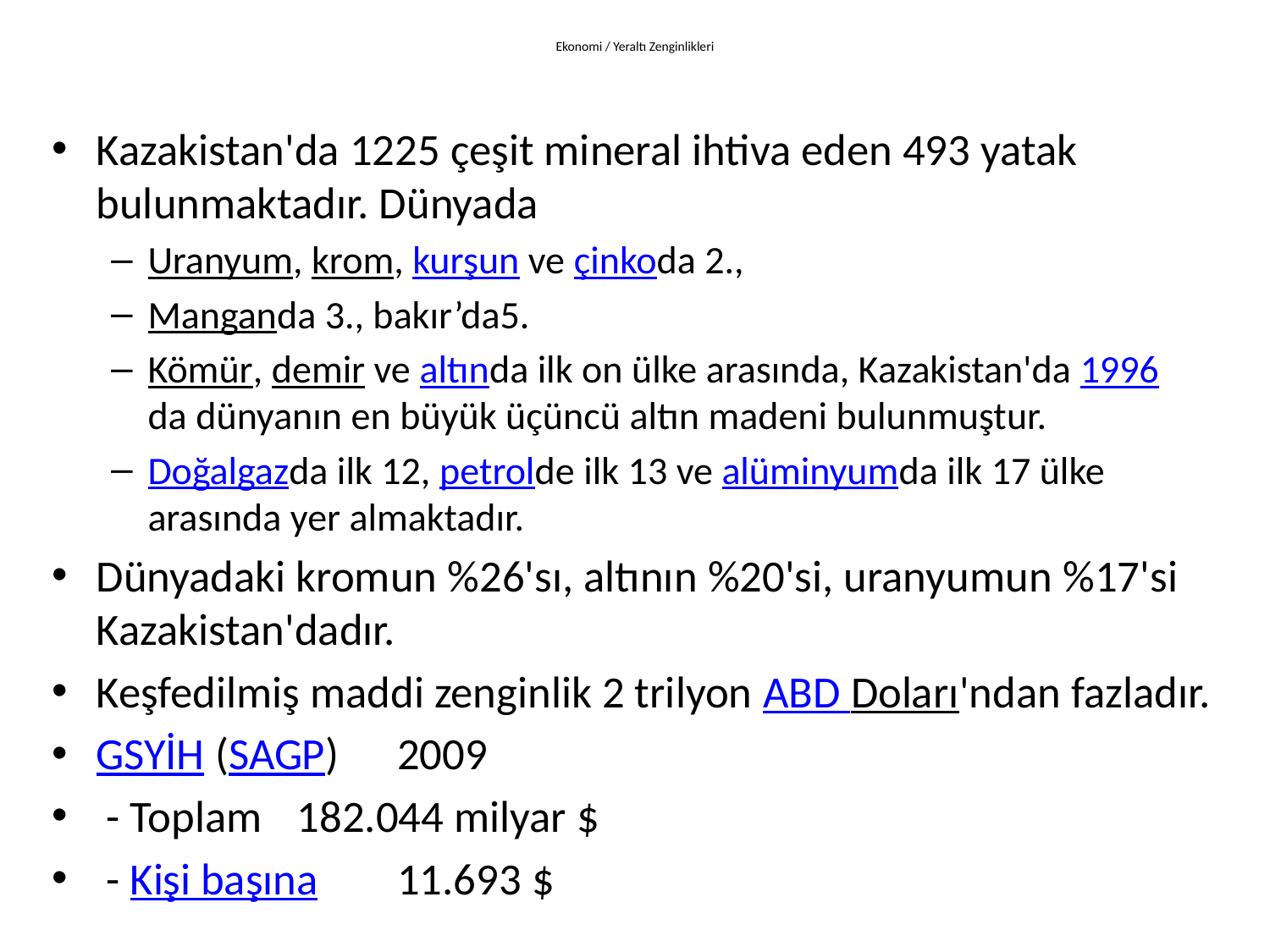

# Ekonomi / Yeraltı Zenginlikleri
Kazakistan'da 1225 çeşit mineral ihtiva eden 493 yatak bulunmaktadır. Dünyada
Uranyum, krom, kurşun ve çinkoda 2.,
Manganda 3., bakır’da5.
Kömür, demir ve altında ilk on ülke arasında, Kazakistan'da 1996da dünyanın en büyük üçüncü altın madeni bulunmuştur.
Doğalgazda ilk 12, petrolde ilk 13 ve alüminyumda ilk 17 ülke arasında yer almaktadır.
Dünyadaki kromun %26'sı, altının %20'si, uranyumun %17'si Kazakistan'dadır.
Keşfedilmiş maddi zenginlik 2 trilyon ABD Doları'ndan fazladır.
GSYİH (SAGP)	2009
 - Toplam	182.044 milyar $
 - Kişi başına	11.693 $